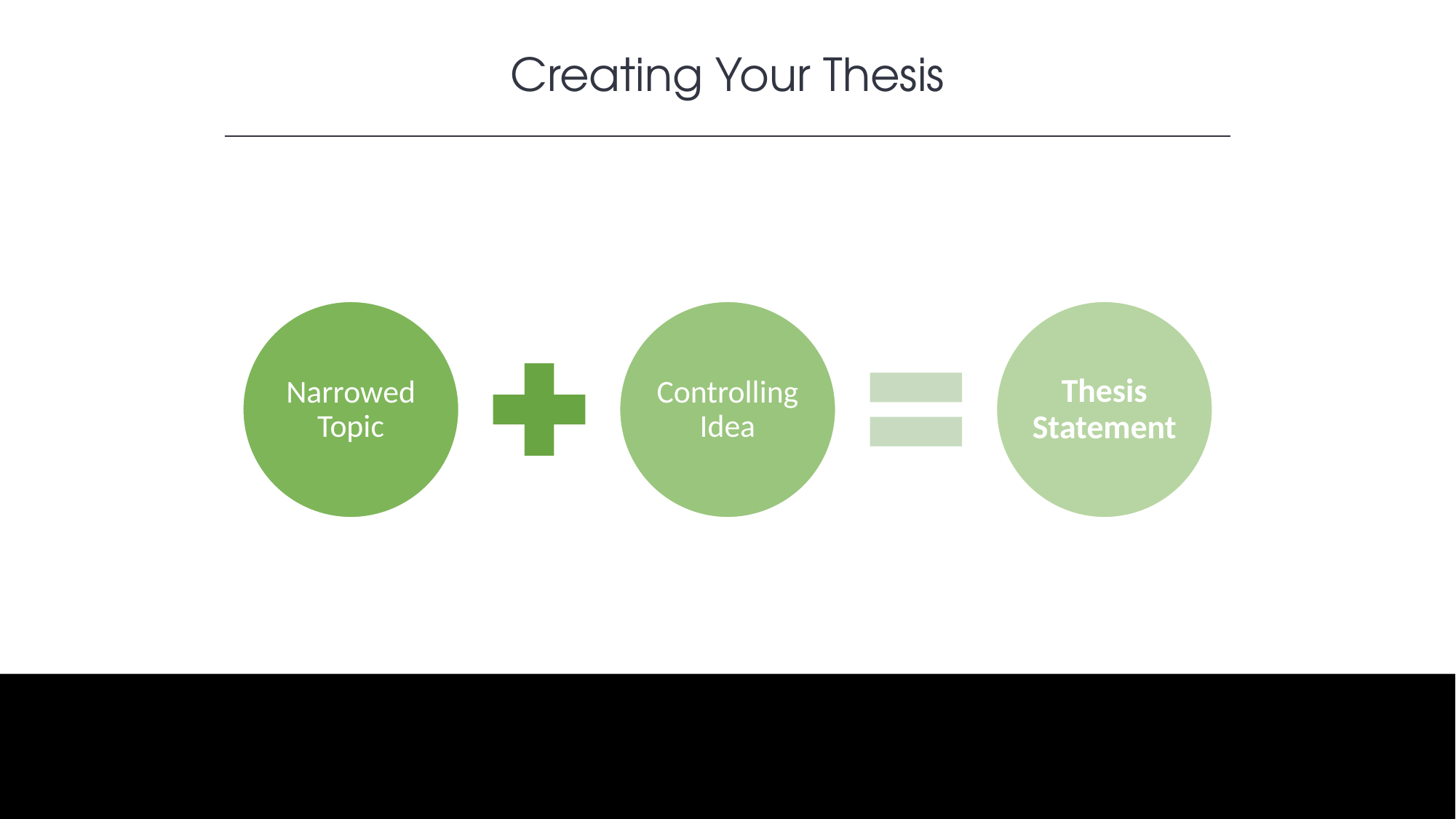

Creating Your Thesis
HAWKES LEARNING
Narrowed Topic

Controlling Idea

Thesis Statement